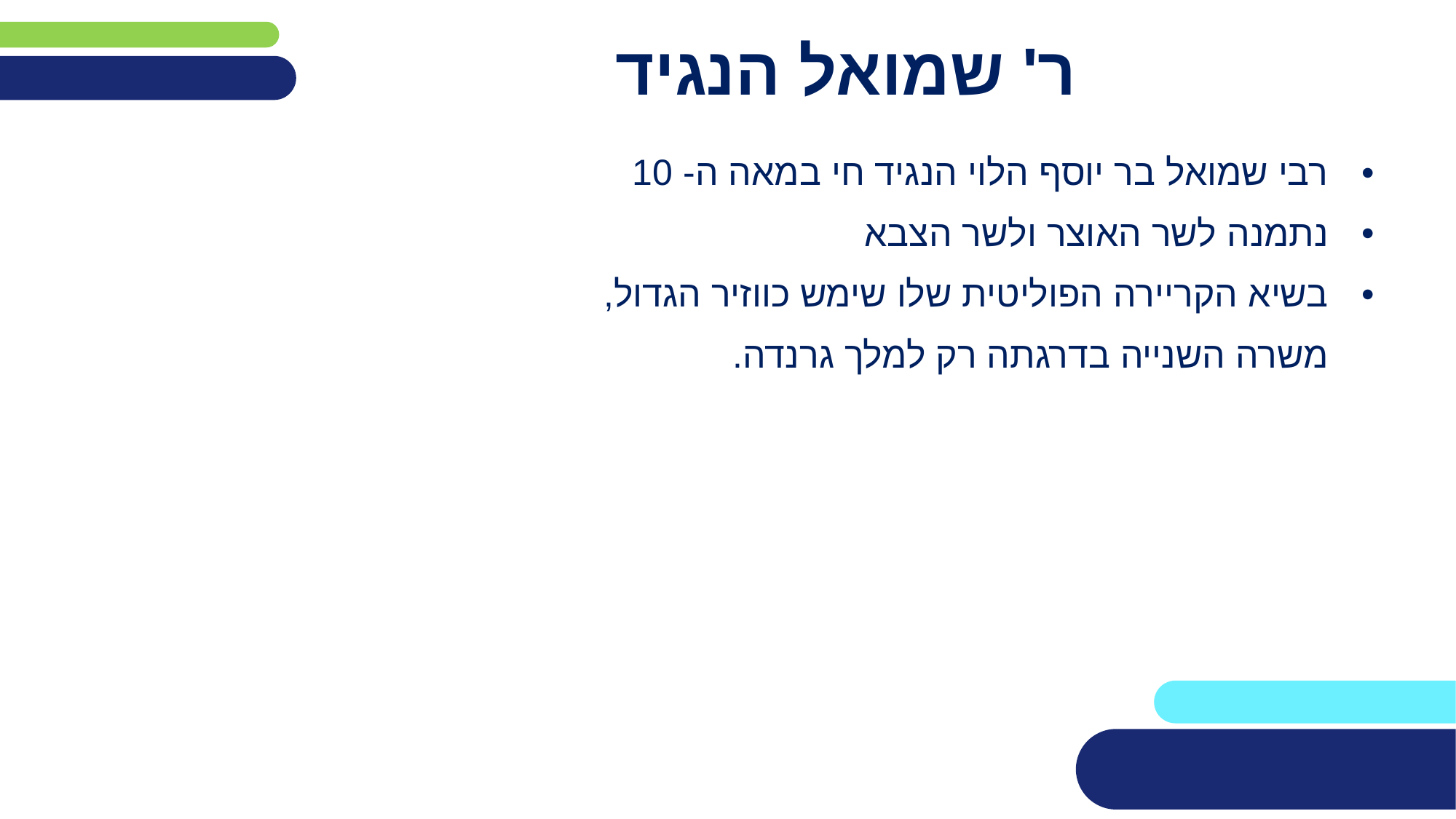

# ר' שמואל הנגיד
רבי שמואל בר יוסף הלוי הנגיד חי במאה ה- 10
נתמנה לשר האוצר ולשר הצבא
בשיא הקריירה הפוליטית שלו שימש כווזיר הגדול,
משרה השנייה בדרגתה רק למלך גרנדה.